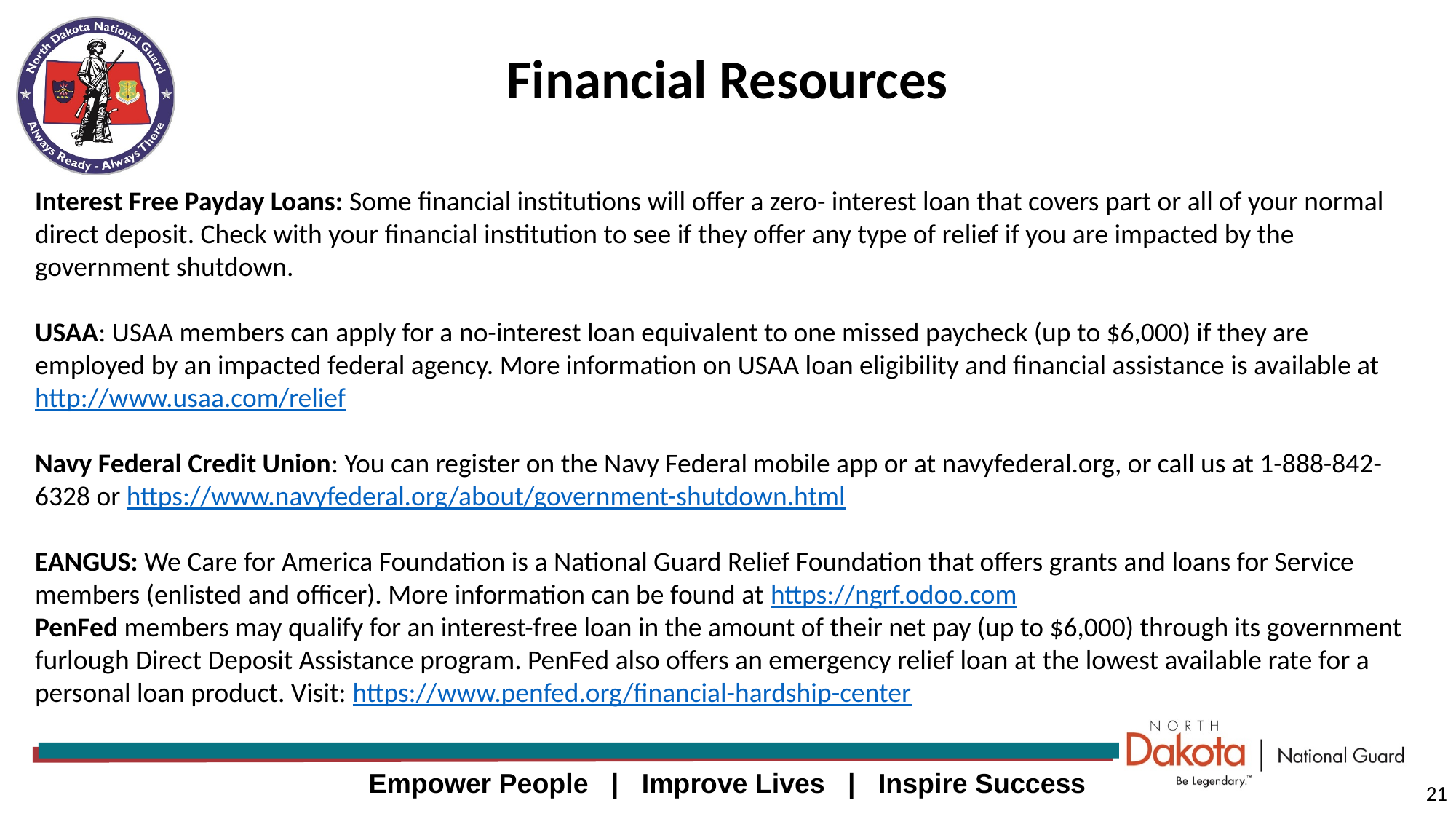

Financial Resources
Interest Free Payday Loans: Some financial institutions will offer a zero- interest loan that covers part or all of your normal direct deposit. Check with your financial institution to see if they offer any type of relief if you are impacted by the government shutdown.

USAA: USAA members can apply for a no-interest loan equivalent to one missed paycheck (up to $6,000) if they are employed by an impacted federal agency. More information on USAA loan eligibility and financial assistance is available at http://www.usaa.com/relief

Navy Federal Credit Union: You can register on the Navy Federal mobile app or at navyfederal.org, or call us at 1-888-842-6328 or https://www.navyfederal.org/about/government-shutdown.html

EANGUS: We Care for America Foundation is a National Guard Relief Foundation that offers grants and loans for Service members (enlisted and officer). More information can be found at https://ngrf.odoo.com
PenFed members may qualify for an interest-free loan in the amount of their net pay (up to $6,000) through its government furlough Direct Deposit Assistance program. PenFed also offers an emergency relief loan at the lowest available rate for a personal loan product. Visit: https://www.penfed.org/financial-hardship-center